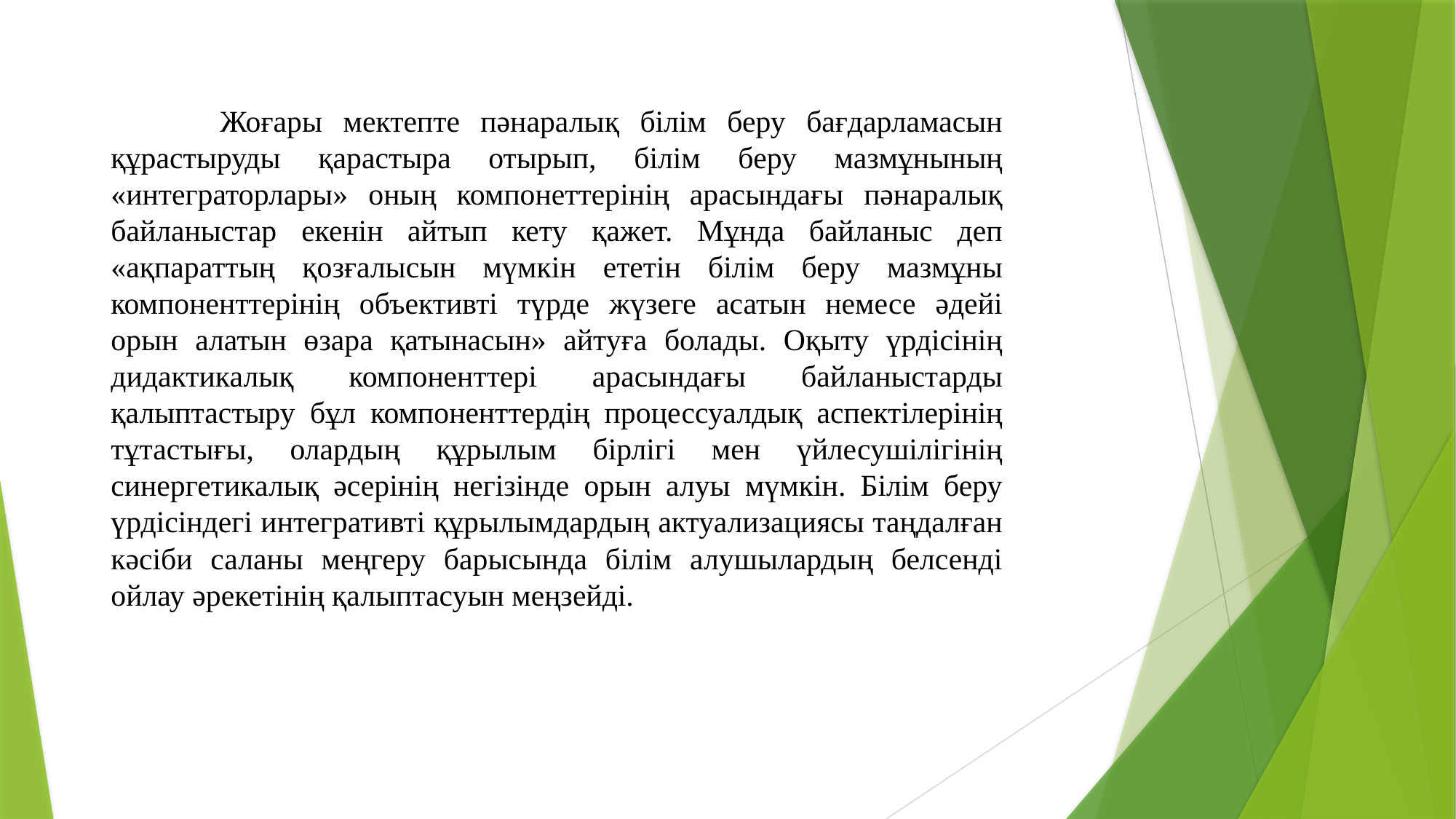

Жоғары мектепте пәнаралық білім беру бағдарламасын құрастыруды қарастыра отырып, білім беру мазмұнының «интеграторлары» оның компонеттерінің арасындағы пәнаралық байланыстар екенін айтып кету қажет. Мұнда байланыс деп «ақпараттың қозғалысын мүмкін ететін білім беру мазмұны компоненттерінің объективті түрде жүзеге асатын немесе әдейі орын алатын өзара қатынасын» айтуға болады. Оқыту үрдісінің дидактикалық компоненттері арасындағы байланыстарды қалыптастыру бұл компоненттердің процессуалдық аспектілерінің тұтастығы, олардың құрылым бірлігі мен үйлесушілігінің синергетикалық әсерінің негізінде орын алуы мүмкін. Білім беру үрдісіндегі интегративті құрылымдардың актуализациясы таңдалған кәсіби саланы меңгеру барысында білім алушылардың белсенді ойлау әрекетінің қалыптасуын меңзейді.